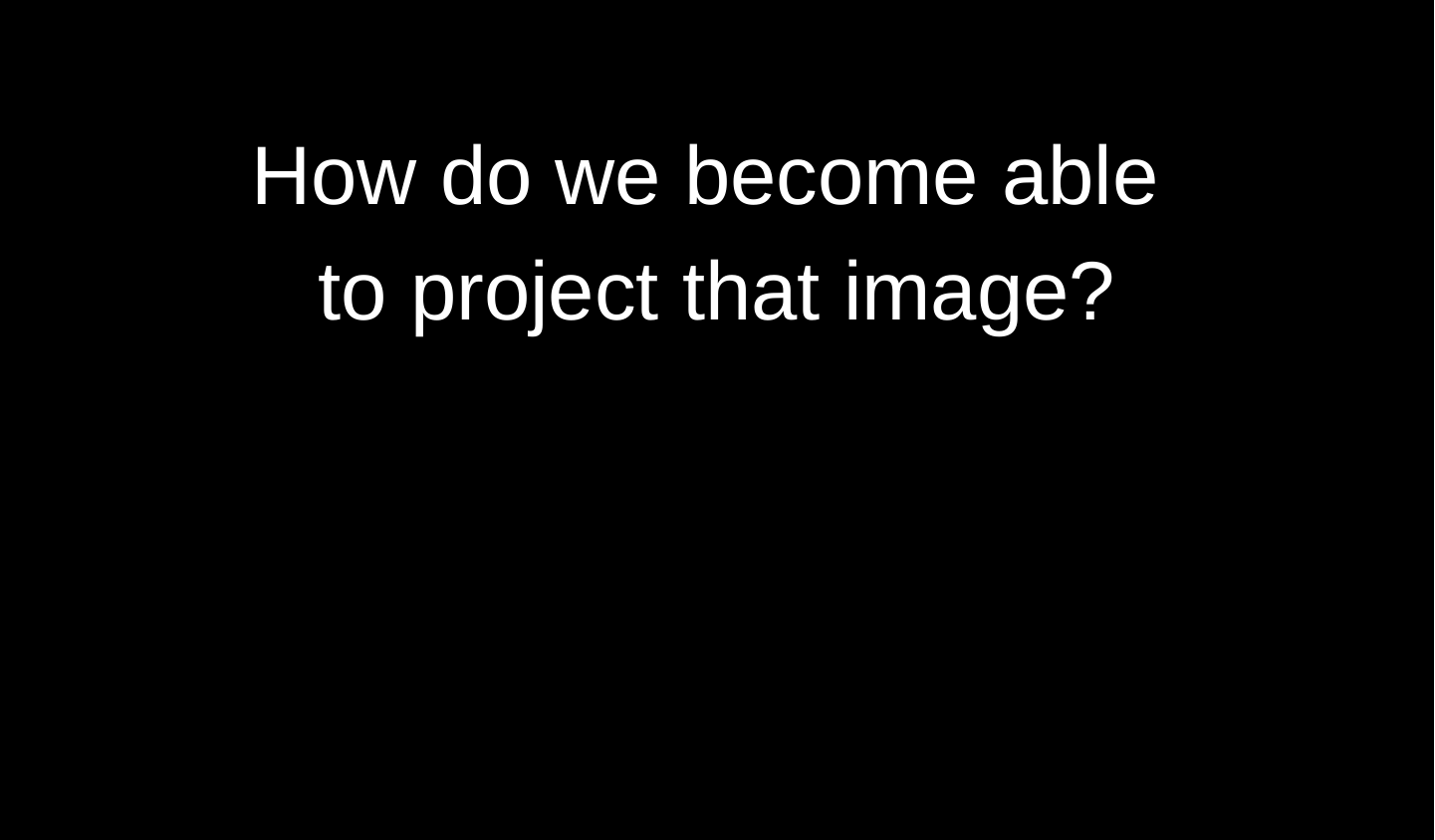

How do we become able
to project that image?